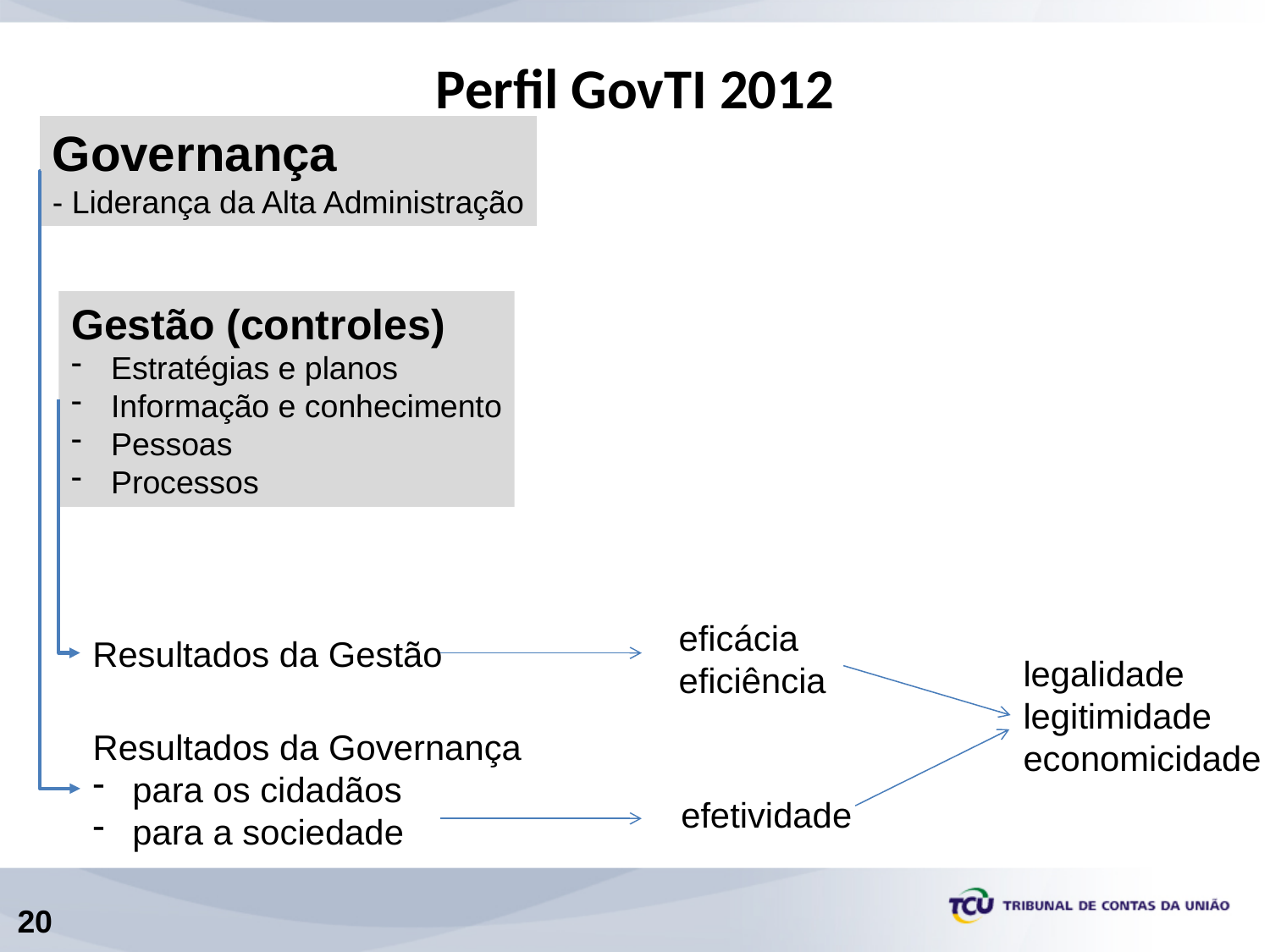

Perfil GovTI 2012
Governança
- Liderança da Alta Administração
legalidade
legitimidade
economicidade
Resultados da Governança
para os cidadãos
para a sociedade
efetividade
Gestão (controles)
Estratégias e planos
Informação e conhecimento
Pessoas
Processos
eficácia
eficiência
Resultados da Gestão